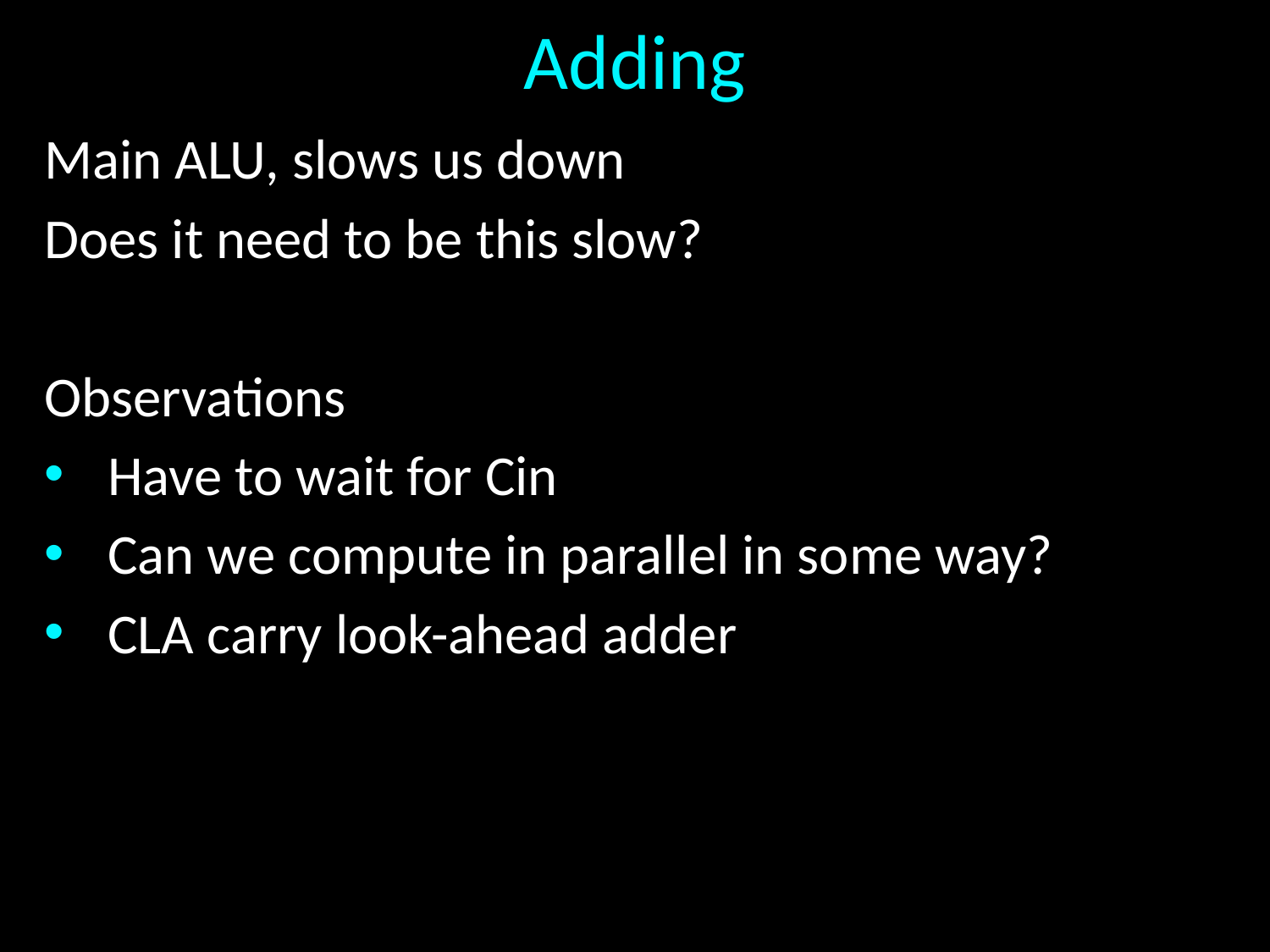

# Adding
Main ALU, slows us down
Does it need to be this slow?

Observations
Have to wait for Cin
Can we compute in parallel in some way?
CLA carry look-ahead adder